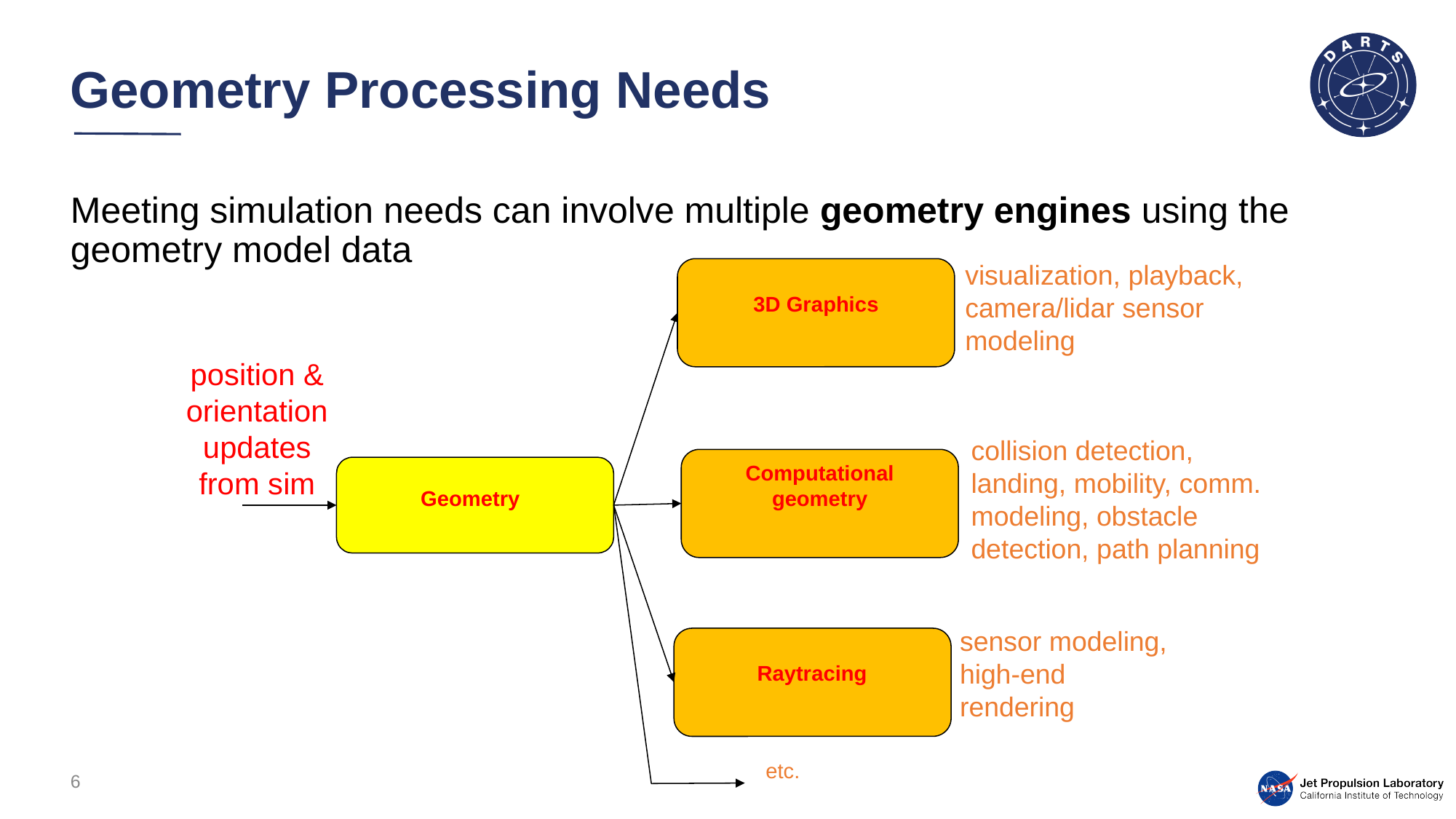

# Geometry Processing Needs
Meeting simulation needs can involve multiple geometry engines using the geometry model data
visualization, playback, camera/lidar sensor modeling

3D Graphics
position & orientation updates from sim
collision detection, landing, mobility, comm. modeling, obstacle detection, path planning

Computational
geometry

Geometry

sensor modeling, high-end rendering

Raytracing
etc.
6